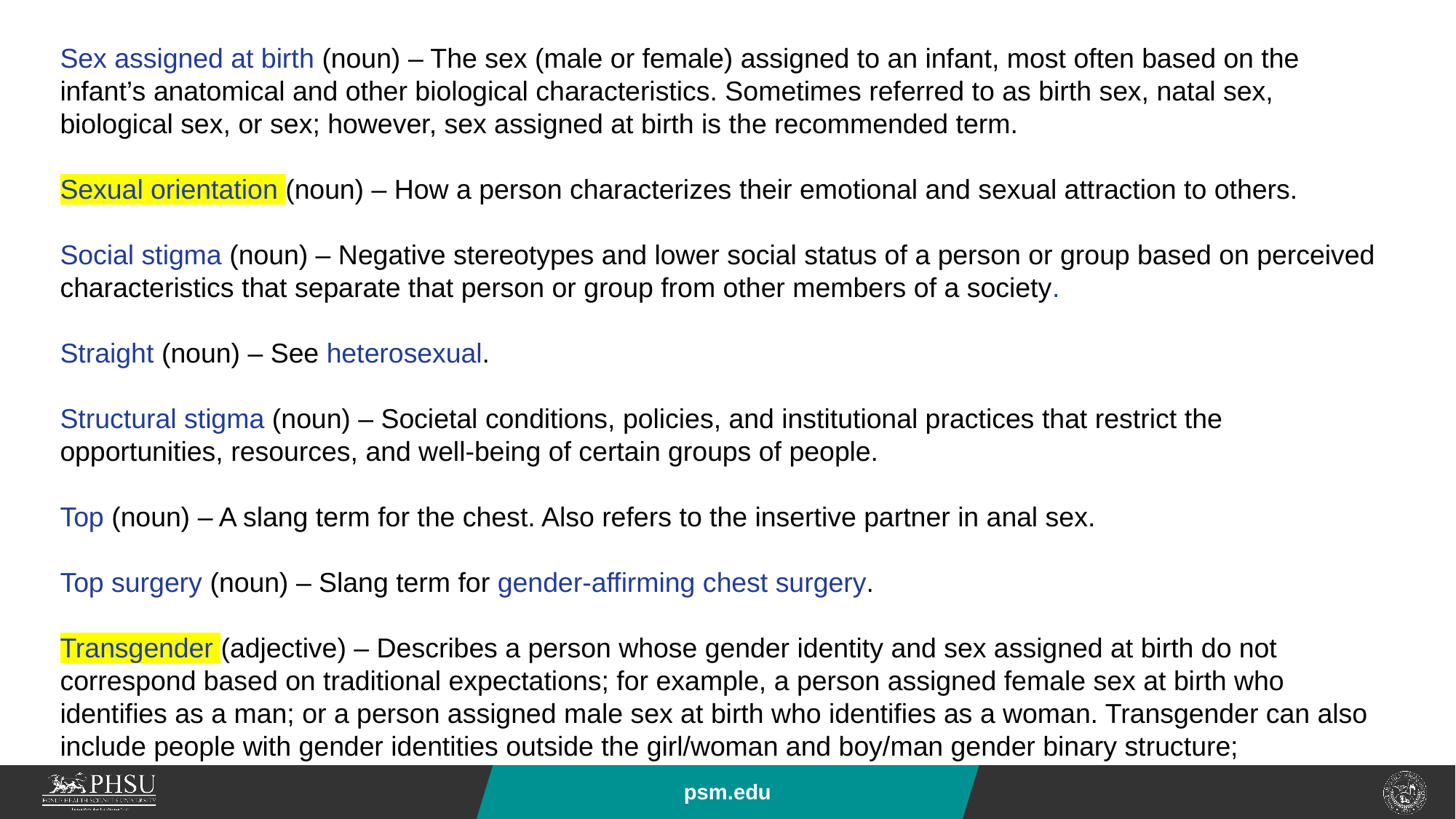

Sex assigned at birth (noun) – The sex (male or female) assigned to an infant, most often based on the infant’s anatomical and other biological characteristics. Sometimes referred to as birth sex, natal sex, biological sex, or sex; however, sex assigned at birth is the recommended term.

Sexual orientation (noun) – How a person characterizes their emotional and sexual attraction to others.

Social stigma (noun) – Negative stereotypes and lower social status of a person or group based on perceived characteristics that separate that person or group from other members of a society.

Straight (noun) – See heterosexual.

Structural stigma (noun) – Societal conditions, policies, and institutional practices that restrict the opportunities, resources, and well-being of certain groups of people.

Top (noun) – A slang term for the chest. Also refers to the insertive partner in anal sex.

Top surgery (noun) – Slang term for gender-affirming chest surgery.

Transgender (adjective) – Describes a person whose gender identity and sex assigned at birth do not correspond based on traditional expectations; for example, a person assigned female sex at birth who identifies as a man; or a person assigned male sex at birth who identifies as a woman. Transgender can also include people with gender identities outside the girl/woman and boy/man gender binary structure;